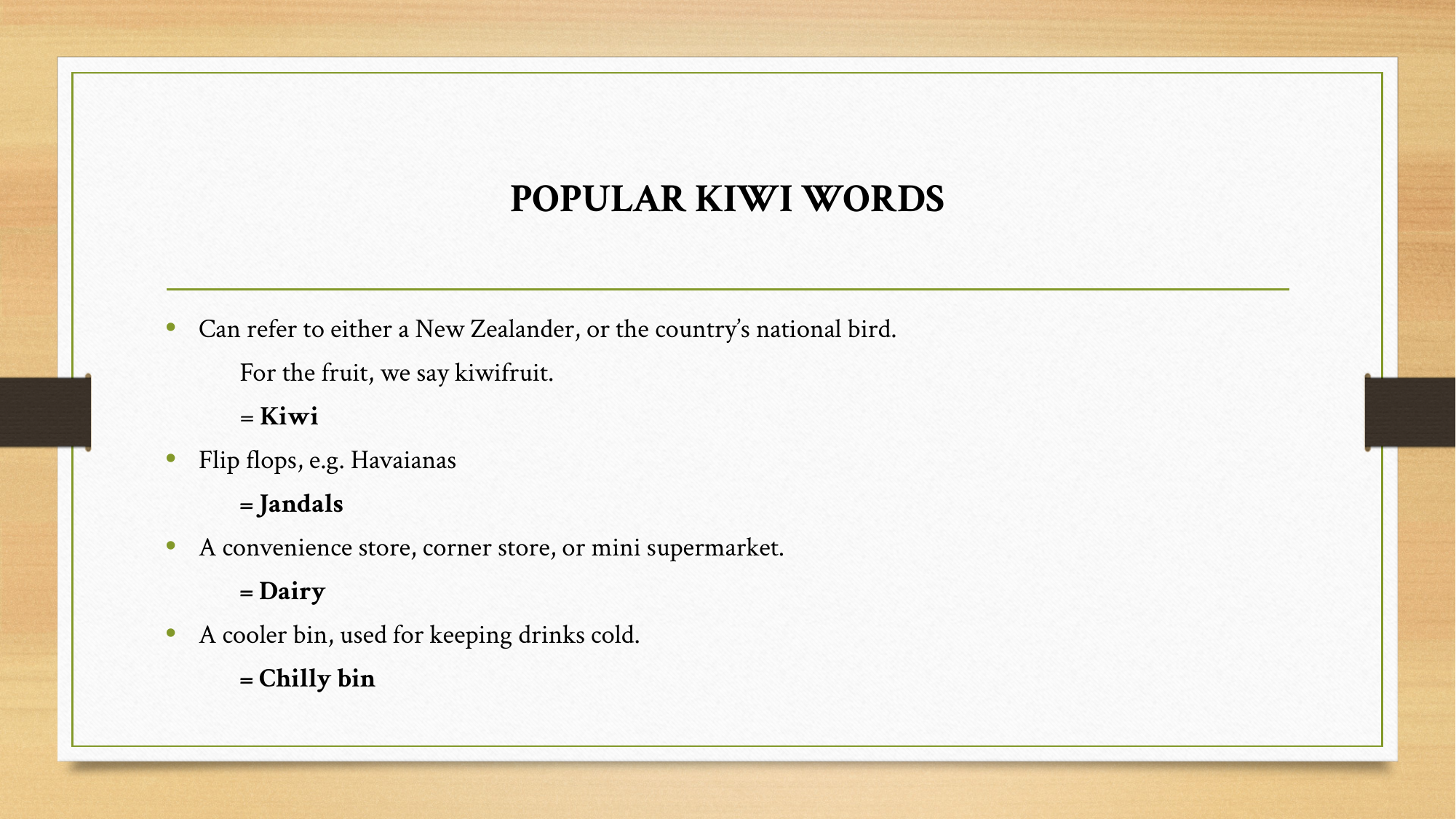

# POPULAR KIWI WORDS
Can refer to either a New Zealander, or the country’s national bird.
	For the fruit, we say kiwifruit.
	= Kiwi
Flip flops, e.g. Havaianas
	= Jandals
A convenience store, corner store, or mini supermarket.
	= Dairy
A cooler bin, used for keeping drinks cold.
	= Chilly bin